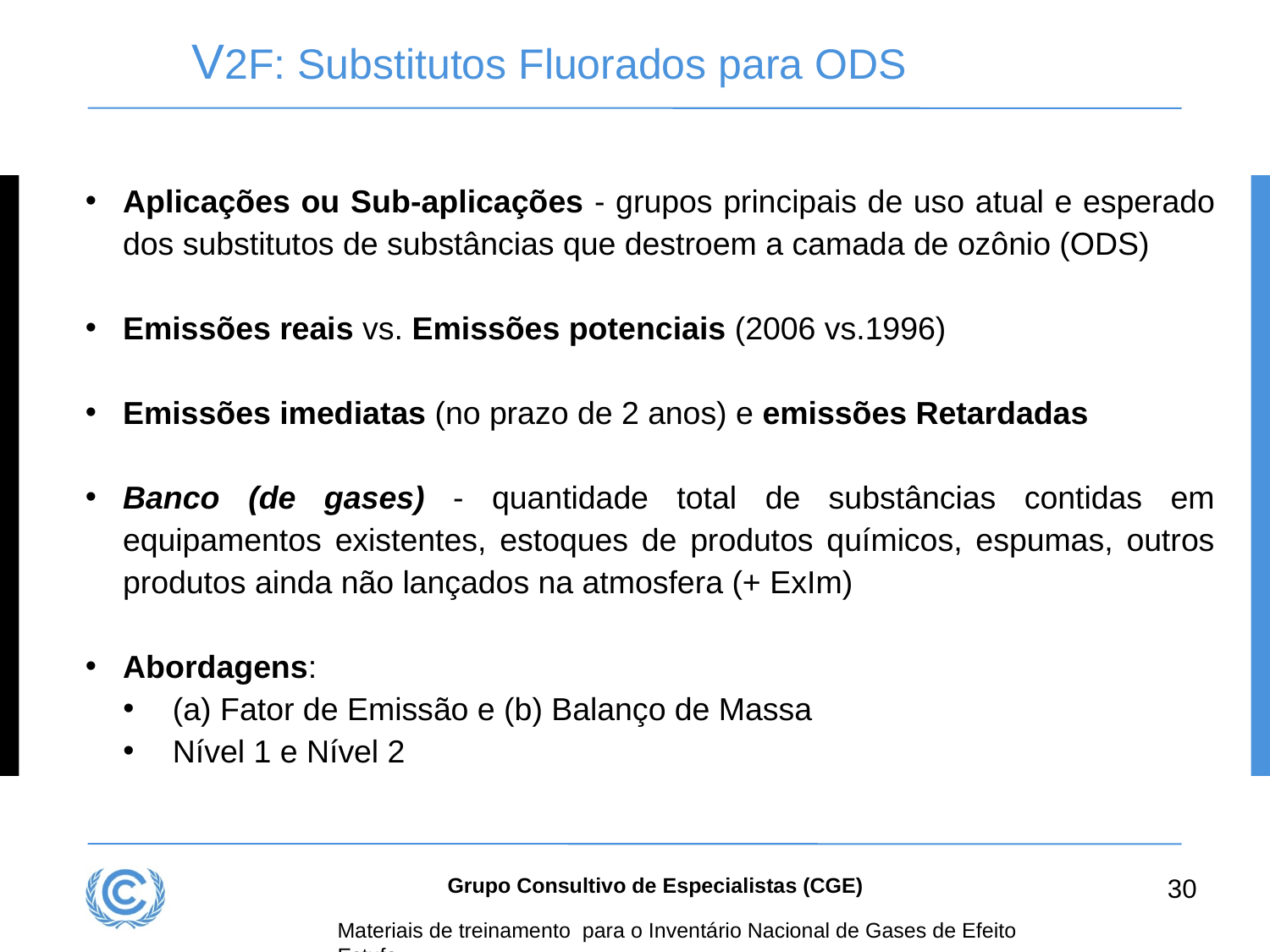

# V2F: Substitutos Fluorados para ODS
Aplicações ou Sub-aplicações - grupos principais de uso atual e esperado dos substitutos de substâncias que destroem a camada de ozônio (ODS)

Emissões reais vs. Emissões potenciais (2006 vs.1996)

Emissões imediatas (no prazo de 2 anos) e emissões Retardadas

Banco (de gases) - quantidade total de substâncias contidas em equipamentos existentes, estoques de produtos químicos, espumas, outros produtos ainda não lançados na atmosfera (+ ExIm)

Abordagens:
(a) Fator de Emissão e (b) Balanço de Massa
Nível 1 e Nível 2
30
Grupo Consultivo de Especialistas (CGE)
Materiais de treinamento  para o Inventário Nacional de Gases de Efeito Estufa